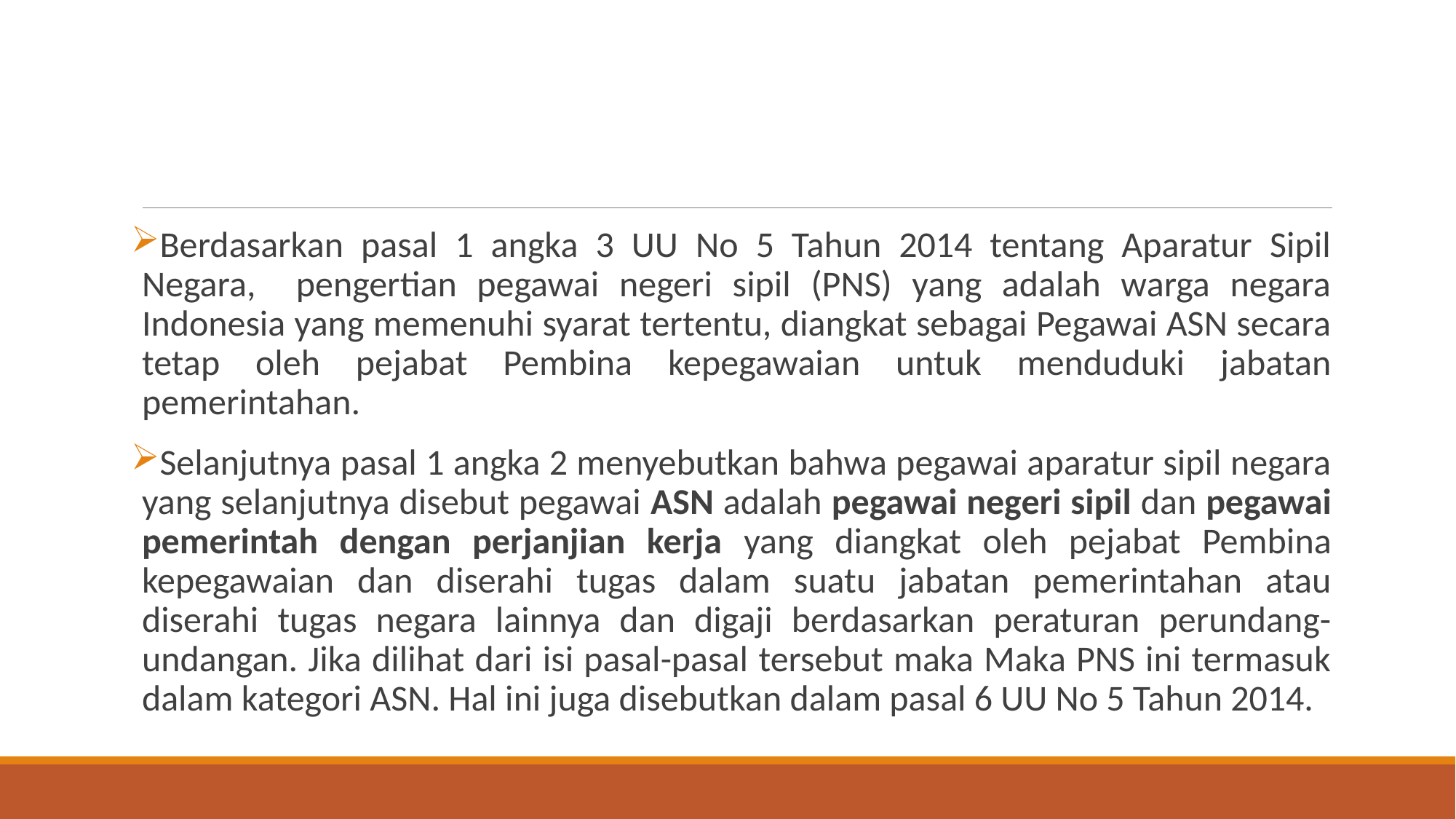

#
Berdasarkan pasal 1 angka 3 UU No 5 Tahun 2014 tentang Aparatur Sipil Negara,  pengertian pegawai negeri sipil (PNS) yang adalah warga negara Indonesia yang memenuhi syarat tertentu, diangkat sebagai Pegawai ASN secara tetap oleh pejabat Pembina kepegawaian untuk menduduki jabatan pemerintahan.
Selanjutnya pasal 1 angka 2 menyebutkan bahwa pegawai aparatur sipil negara yang selanjutnya disebut pegawai ASN adalah pegawai negeri sipil dan pegawai pemerintah dengan perjanjian kerja yang diangkat oleh pejabat Pembina kepegawaian dan diserahi tugas dalam suatu jabatan pemerintahan atau diserahi tugas negara lainnya dan digaji berdasarkan peraturan perundang-undangan. Jika dilihat dari isi pasal-pasal tersebut maka Maka PNS ini termasuk dalam kategori ASN. Hal ini juga disebutkan dalam pasal 6 UU No 5 Tahun 2014.